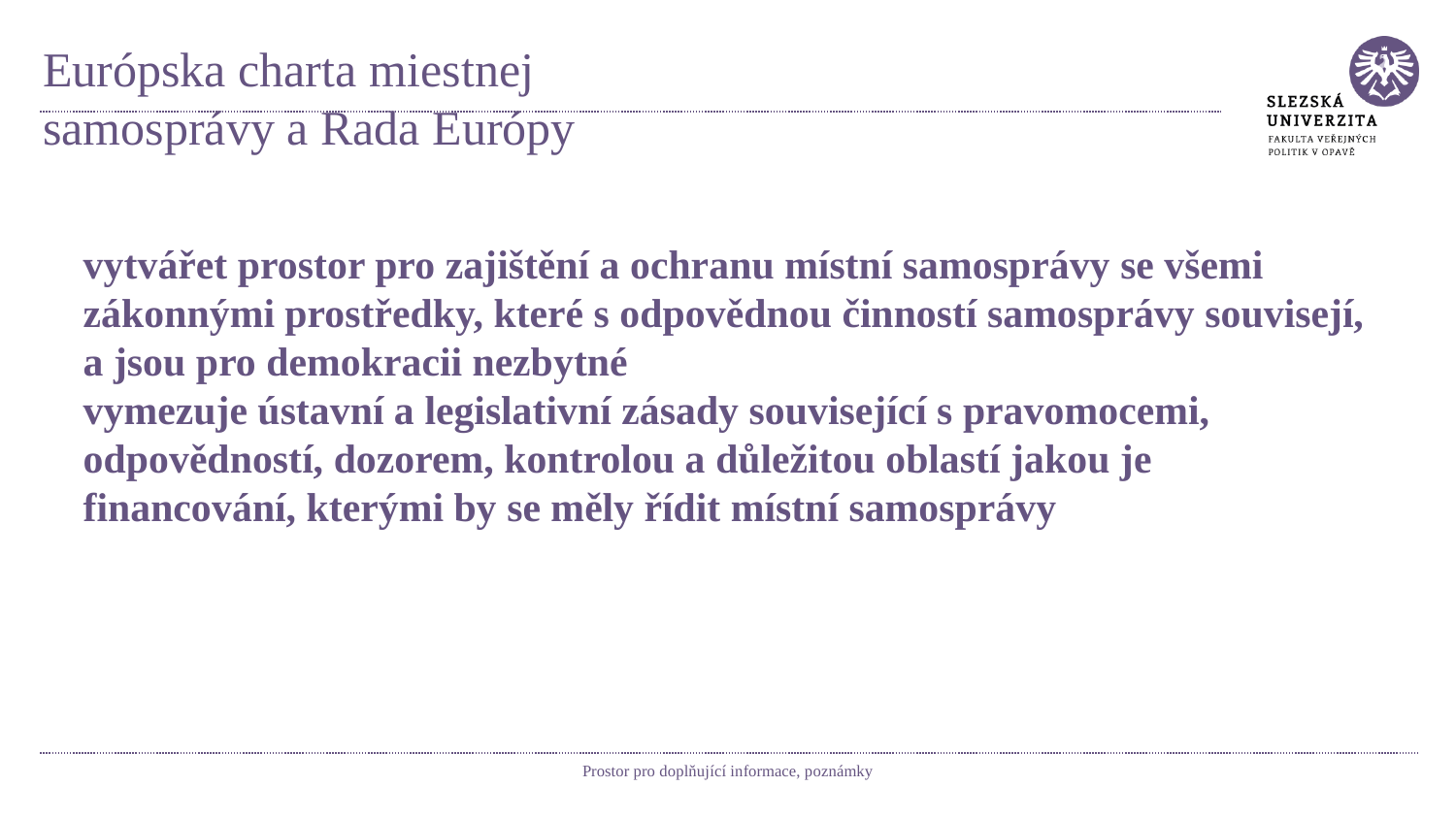

# Európska charta miestnej samosprávy a Rada Európy

vytvářet prostor pro zajištění a ochranu místní samosprávy se všemi zákonnými prostředky, které s odpovědnou činností samosprávy souvisejí, a jsou pro demokracii nezbytné
vymezuje ústavní a legislativní zásady související s pravomocemi, odpovědností, dozorem, kontrolou a důležitou oblastí jakou je financování, kterými by se měly řídit místní samosprávy
Prostor pro doplňující informace, poznámky